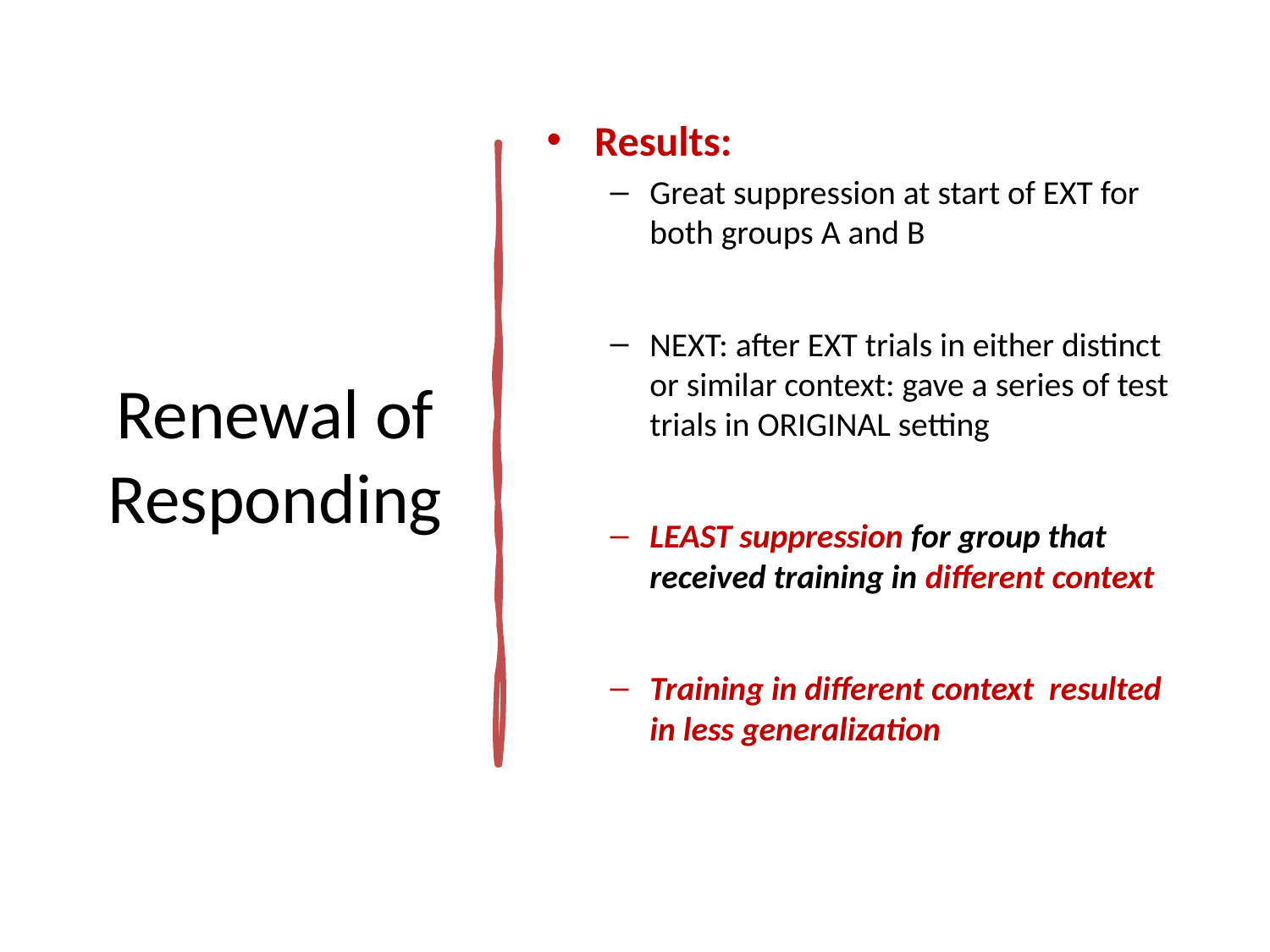

# Renewal of Responding
Results:
Great suppression at start of EXT for both groups A and B

NEXT: after EXT trials in either distinct or similar context: gave a series of test trials in ORIGINAL setting

LEAST suppression for group that received training in different context

Training in different context  resulted in less generalization